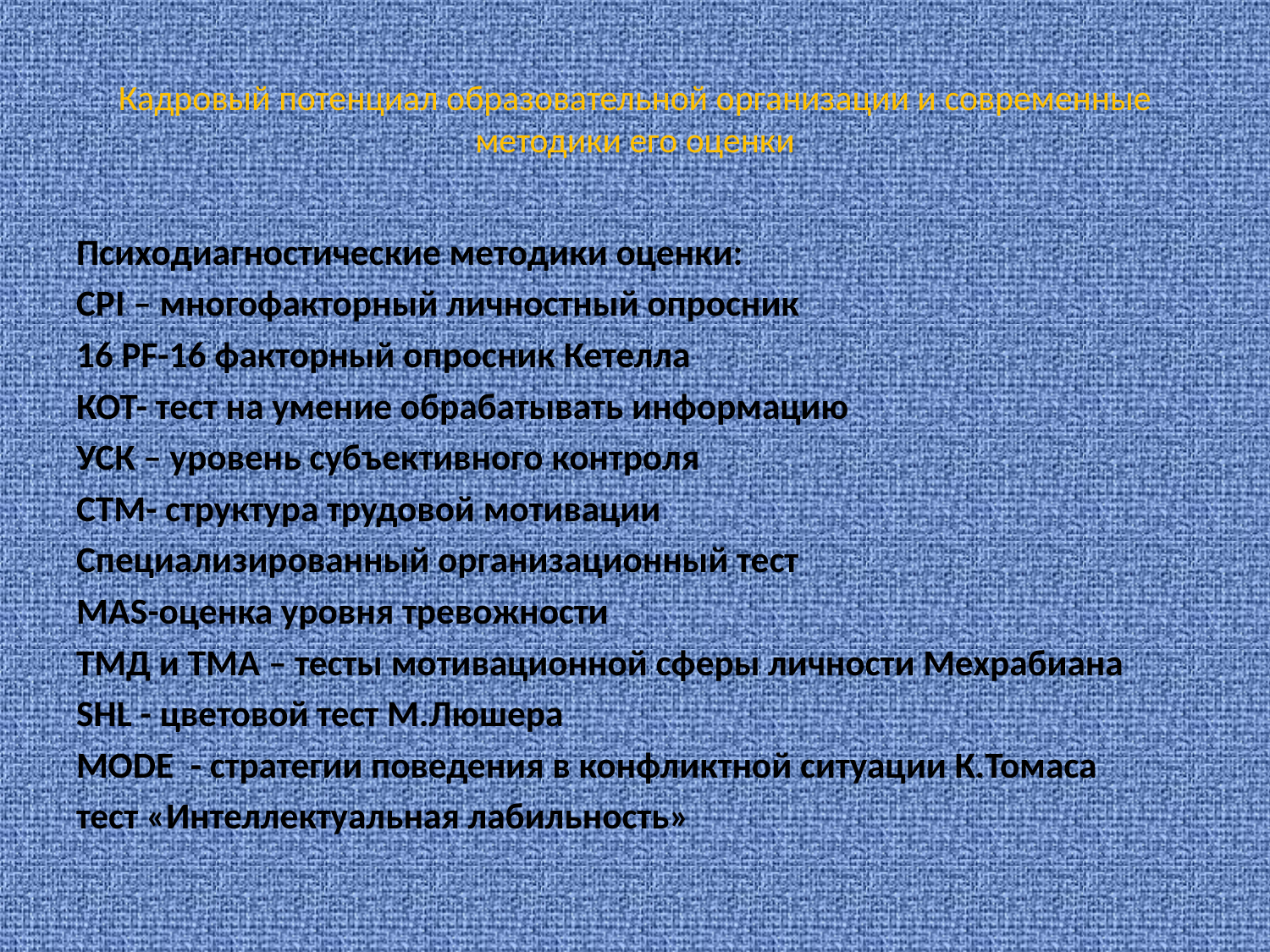

# Кадровый потенциал образовательной организации и современные методики его оценки
Психодиагностические методики оценки:
CPI – многофакторный личностный опросник
16 PF-16 факторный опросник Кетелла
КОТ- тест на умение обрабатывать информацию
УСК – уровень субъективного контроля
СТМ- структура трудовой мотивации
Специализированный организационный тест
MAS-оценка уровня тревожности
ТМД и ТМА – тесты мотивационной сферы личности Мехрабиана
SHL - цветовой тест М.Люшера
МОDE  - стратегии поведения в конфликтной ситуации К.Томаса
тест «Интеллектуальная лабильность»